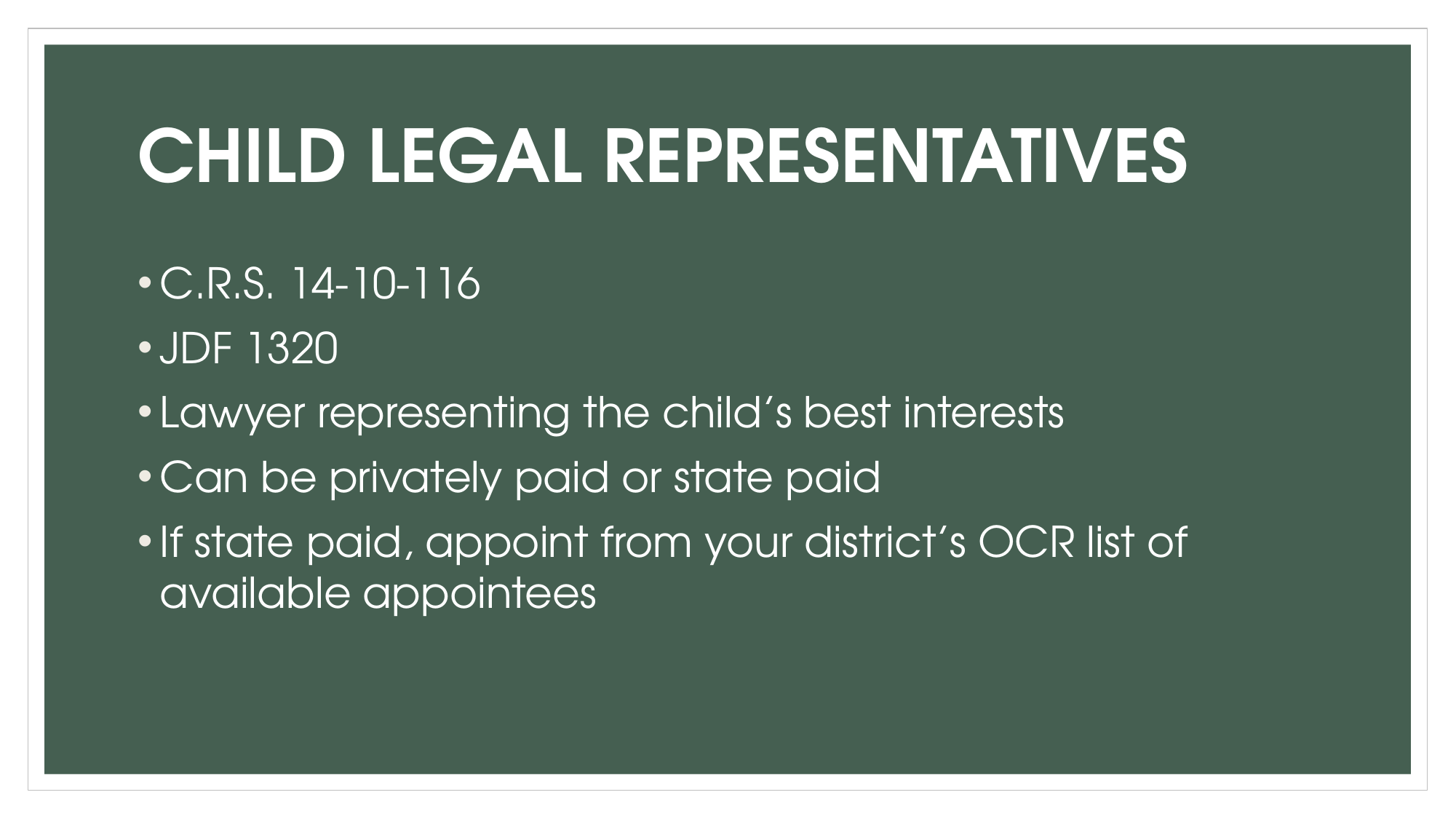

# CHILD LEGAL REPRESENTATIVES
C.R.S. 14-10-116
JDF 1320
Lawyer representing the child’s best interests
Can be privately paid or state paid
If state paid, appoint from your district’s OCR list of available appointees